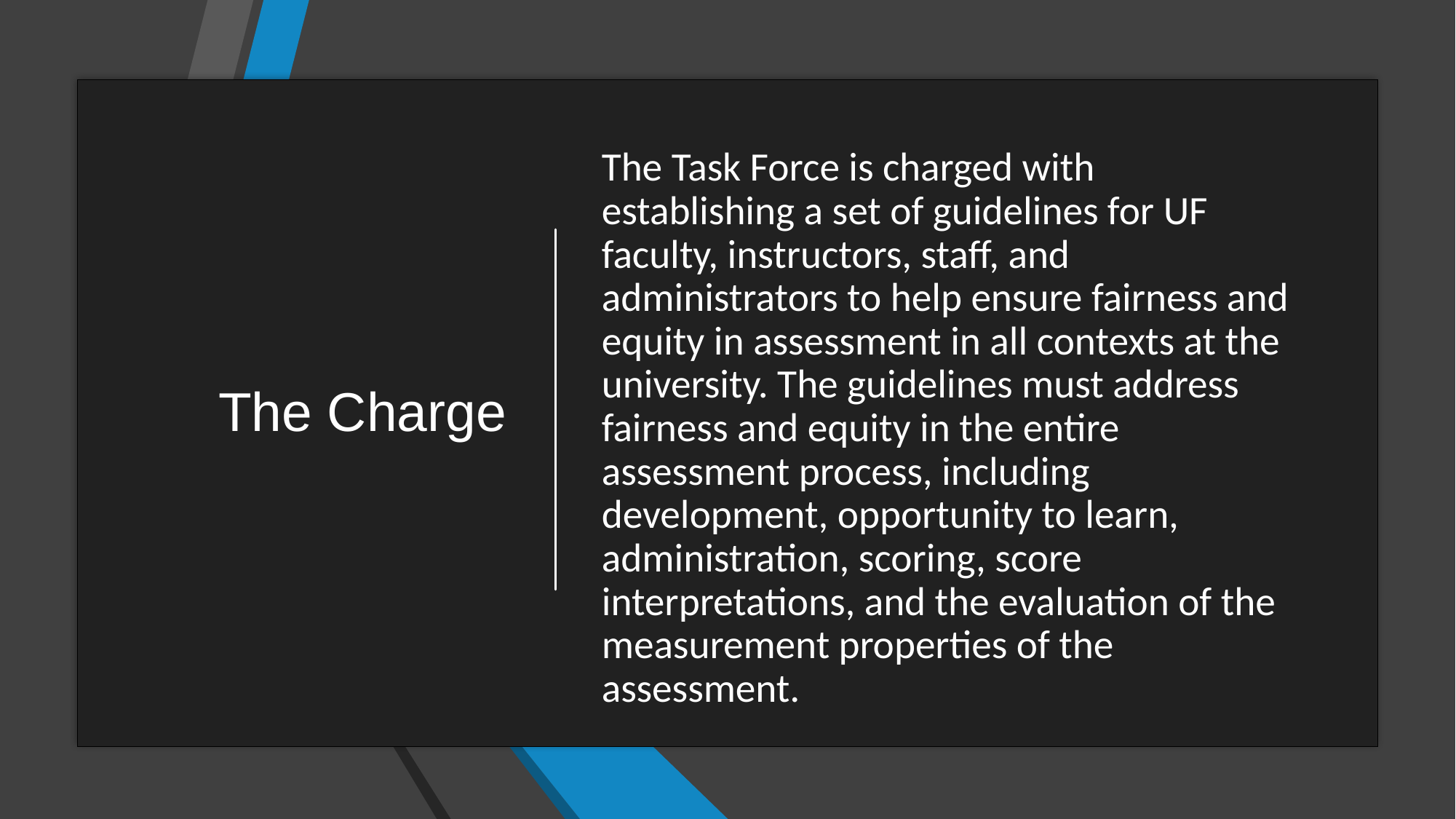

The Task Force is charged with establishing a set of guidelines for UF faculty, instructors, staff, and administrators to help ensure fairness and equity in assessment in all contexts at the university. The guidelines must address fairness and equity in the entire  assessment process, including development, opportunity to learn, administration, scoring, score interpretations, and the evaluation of the measurement properties of the assessment.
# The Charge